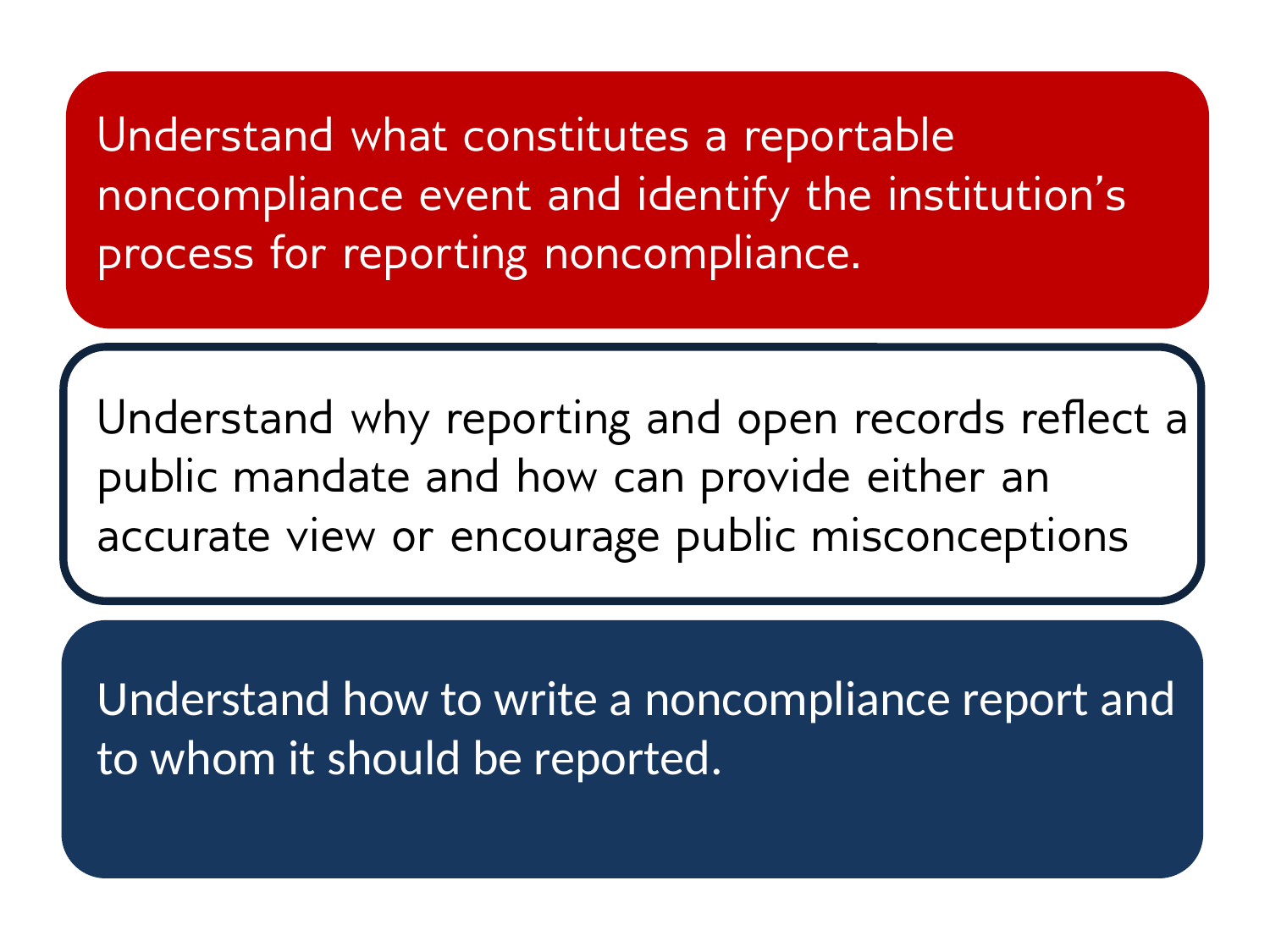

Understand what constitutes a reportable noncompliance event and identify the institution’s process for reporting noncompliance.
Understand why reporting and open records reflect a public mandate and how can provide either an accurate view or encourage public misconceptions
Understand how to write a noncompliance report and to whom it should be reported.